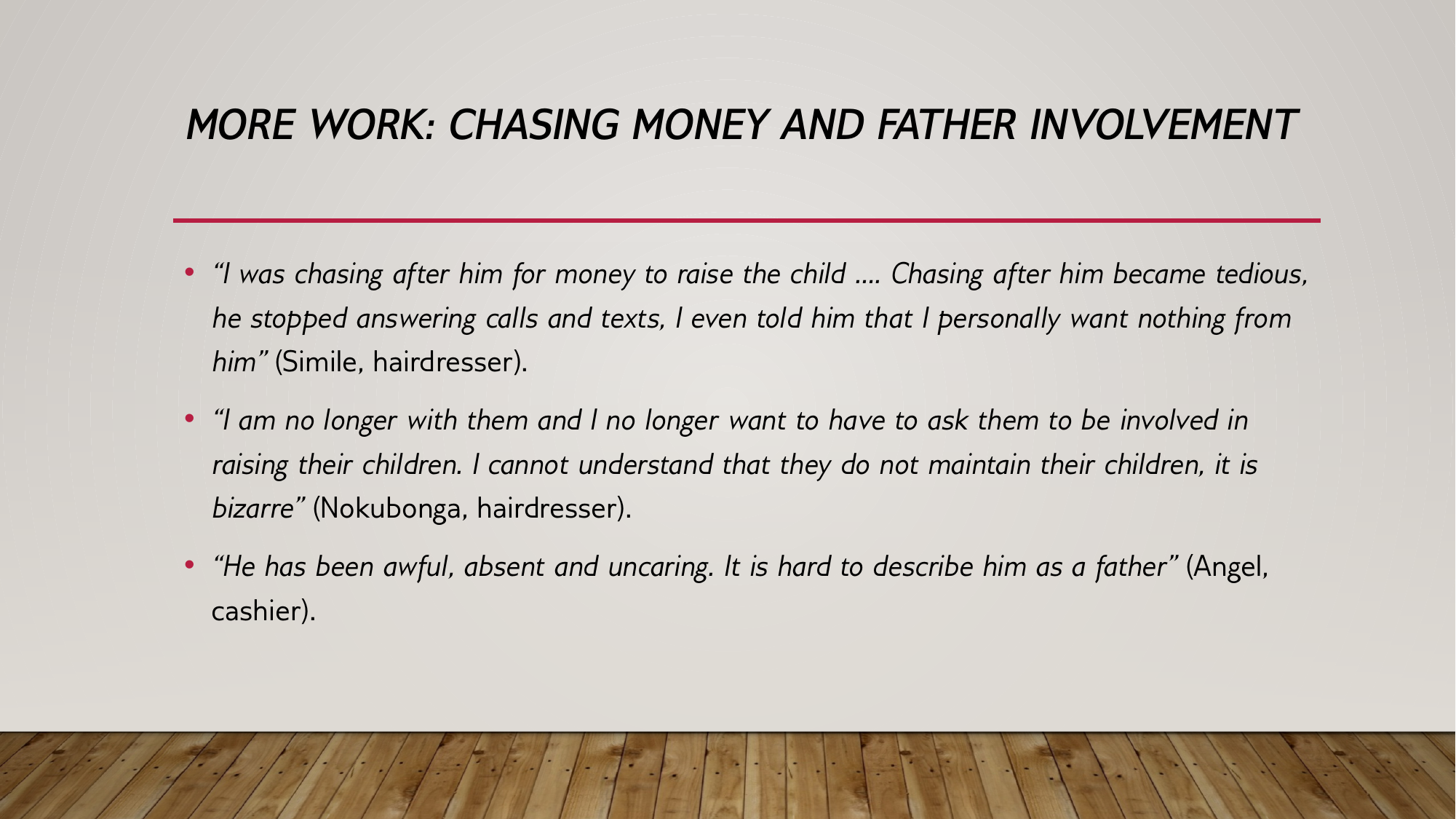

# More work: chasing money and FATHER involvement
“I was chasing after him for money to raise the child …. Chasing after him became tedious, he stopped answering calls and texts, I even told him that I personally want nothing from him” (Simile, hairdresser).
“I am no longer with them and I no longer want to have to ask them to be involved in raising their children. I cannot understand that they do not maintain their children, it is bizarre” (Nokubonga, hairdresser).
“He has been awful, absent and uncaring. It is hard to describe him as a father” (Angel, cashier).